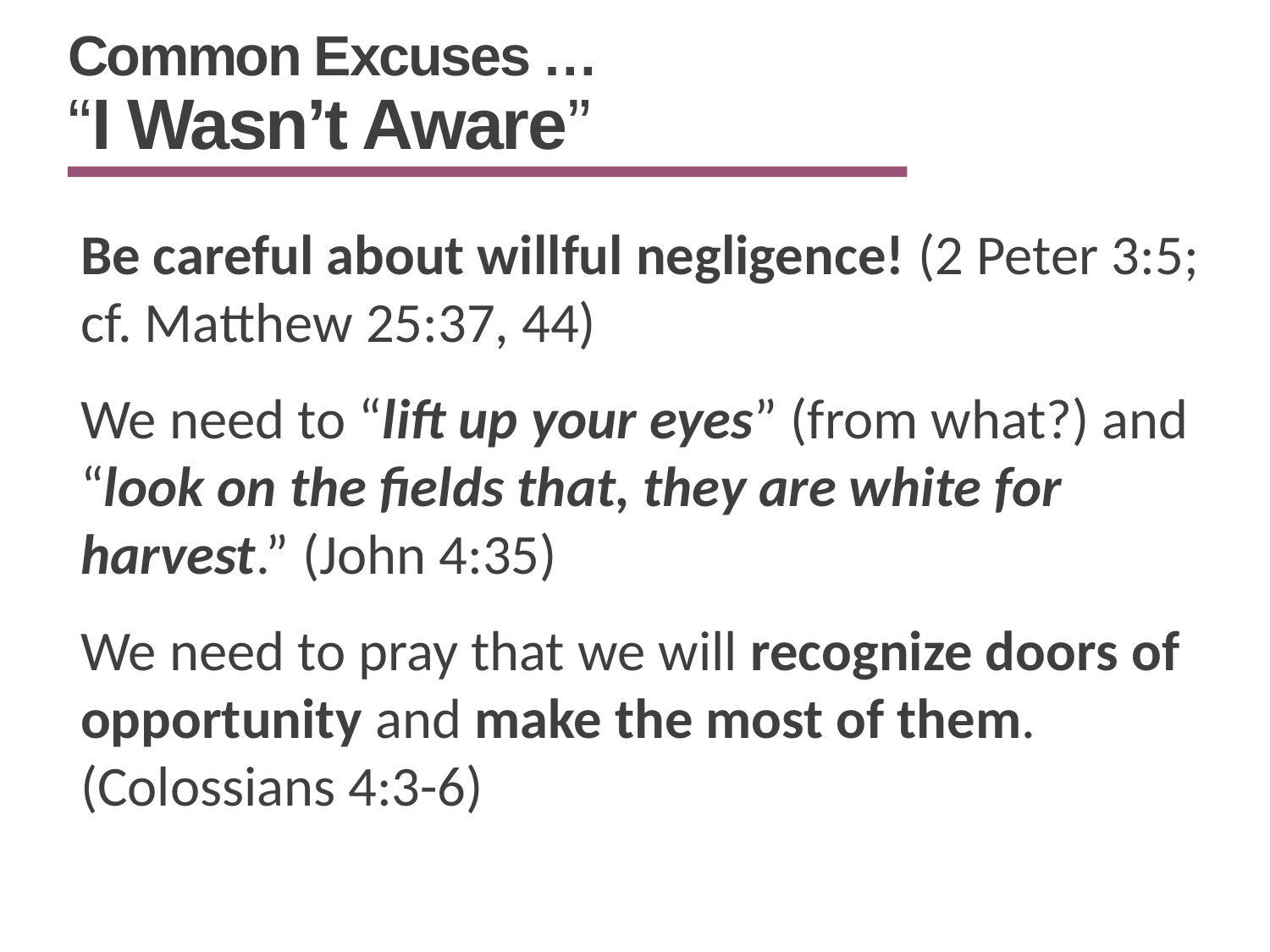

# Common Excuses … “I Wasn’t Aware”
Be careful about willful negligence! (2 Peter 3:5; cf. Matthew 25:37, 44)
We need to “lift up your eyes” (from what?) and “look on the fields that, they are white for harvest.” (John 4:35)
We need to pray that we will recognize doors of opportunity and make the most of them. (Colossians 4:3-6)